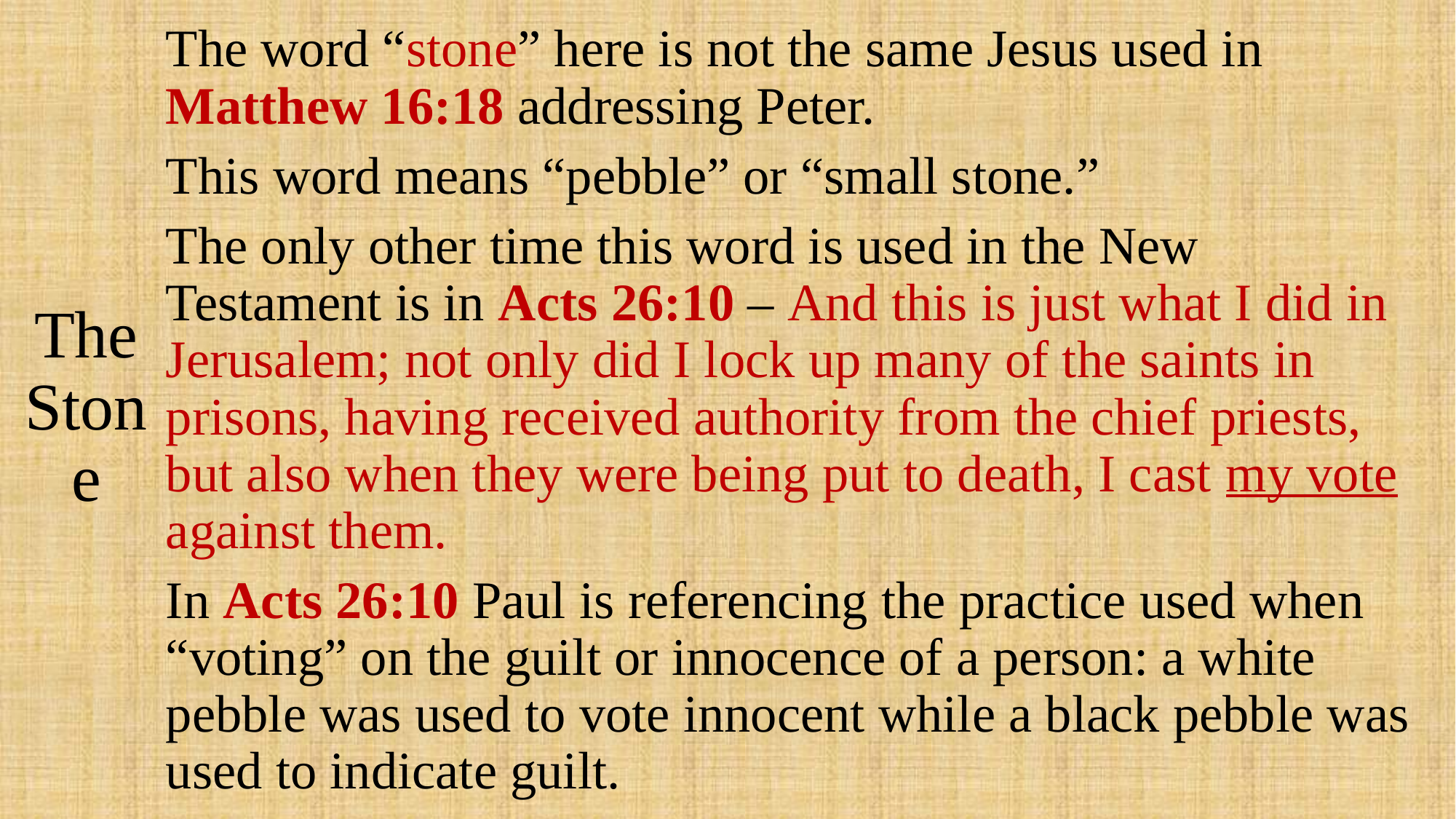

# The Stone
The word “stone” here is not the same Jesus used in Matthew 16:18 addressing Peter.
This word means “pebble” or “small stone.”
The only other time this word is used in the New Testament is in Acts 26:10 – And this is just what I did in Jerusalem; not only did I lock up many of the saints in prisons, having received authority from the chief priests, but also when they were being put to death, I cast my vote against them.
In Acts 26:10 Paul is referencing the practice used when “voting” on the guilt or innocence of a person: a white pebble was used to vote innocent while a black pebble was used to indicate guilt.